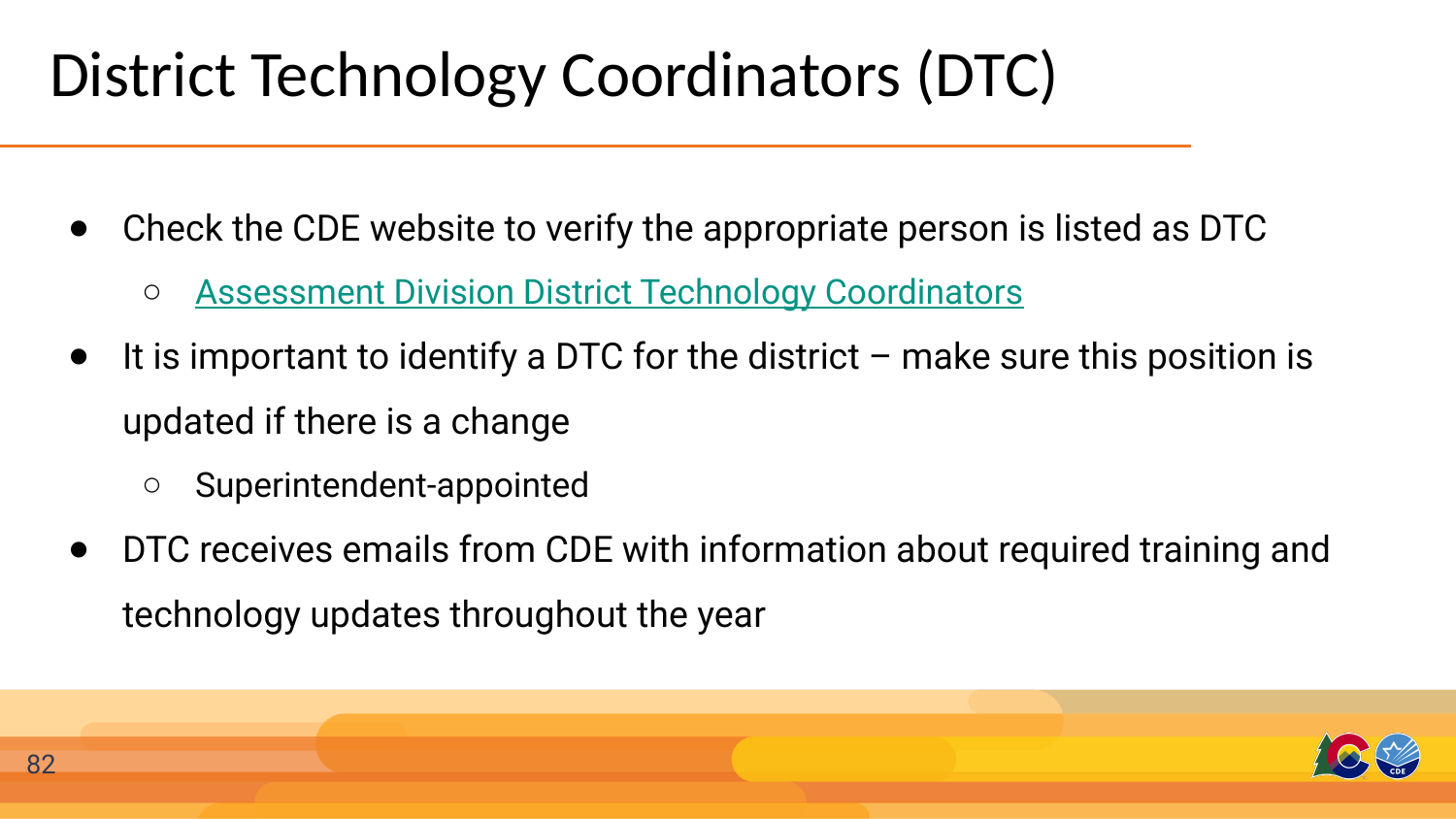

# District Technology Coordinators (DTC)
Check the CDE website to verify the appropriate person is listed as DTC
Assessment Division District Technology Coordinators
It is important to identify a DTC for the district – make sure this position is updated if there is a change
Superintendent-appointed
DTC receives emails from CDE with information about required training and technology updates throughout the year